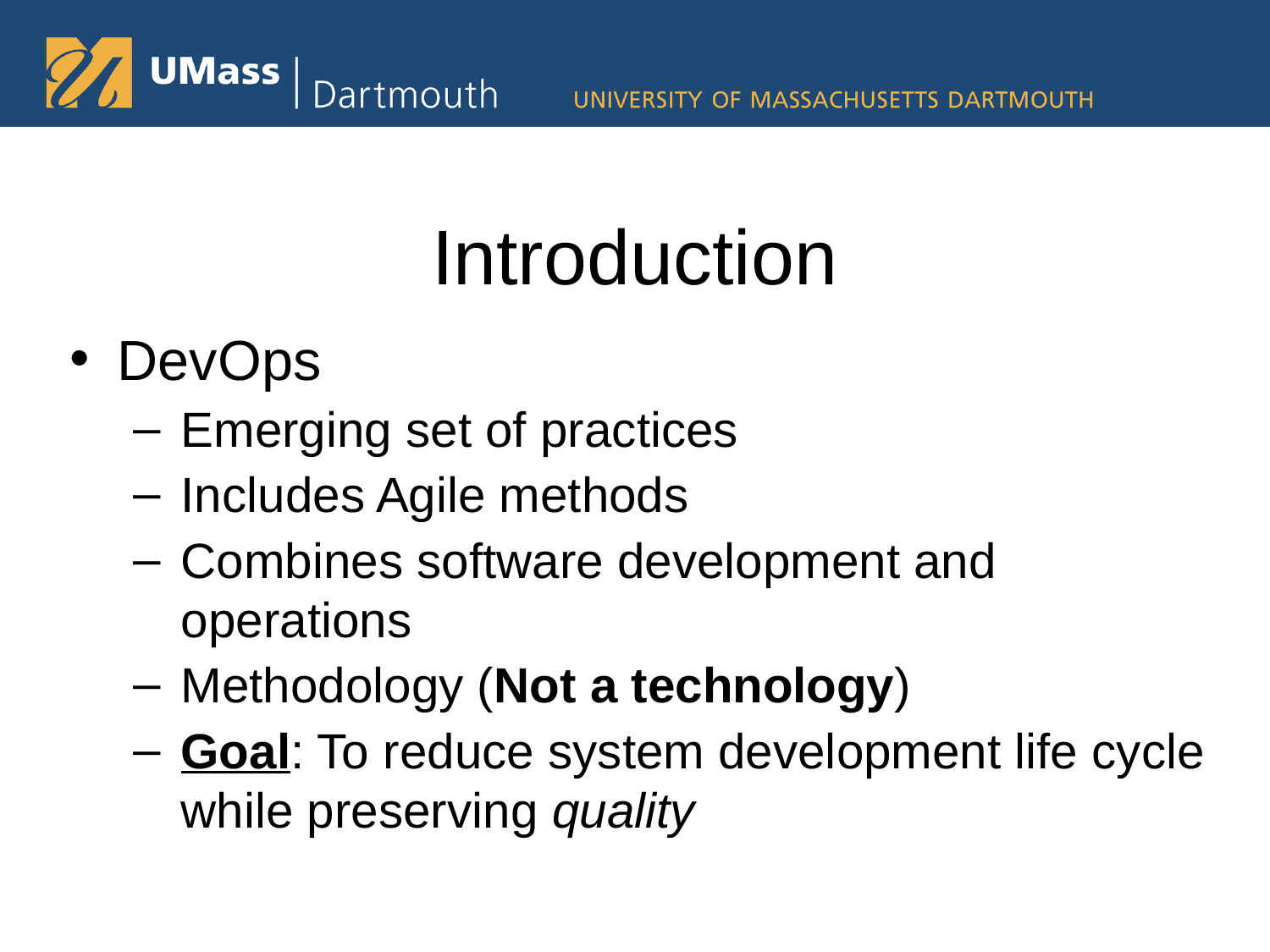

# Introduction
DevOps
Emerging set of practices
Includes Agile methods
Combines software development and operations
Methodology (Not a technology)
Goal: To reduce system development life cycle while preserving quality